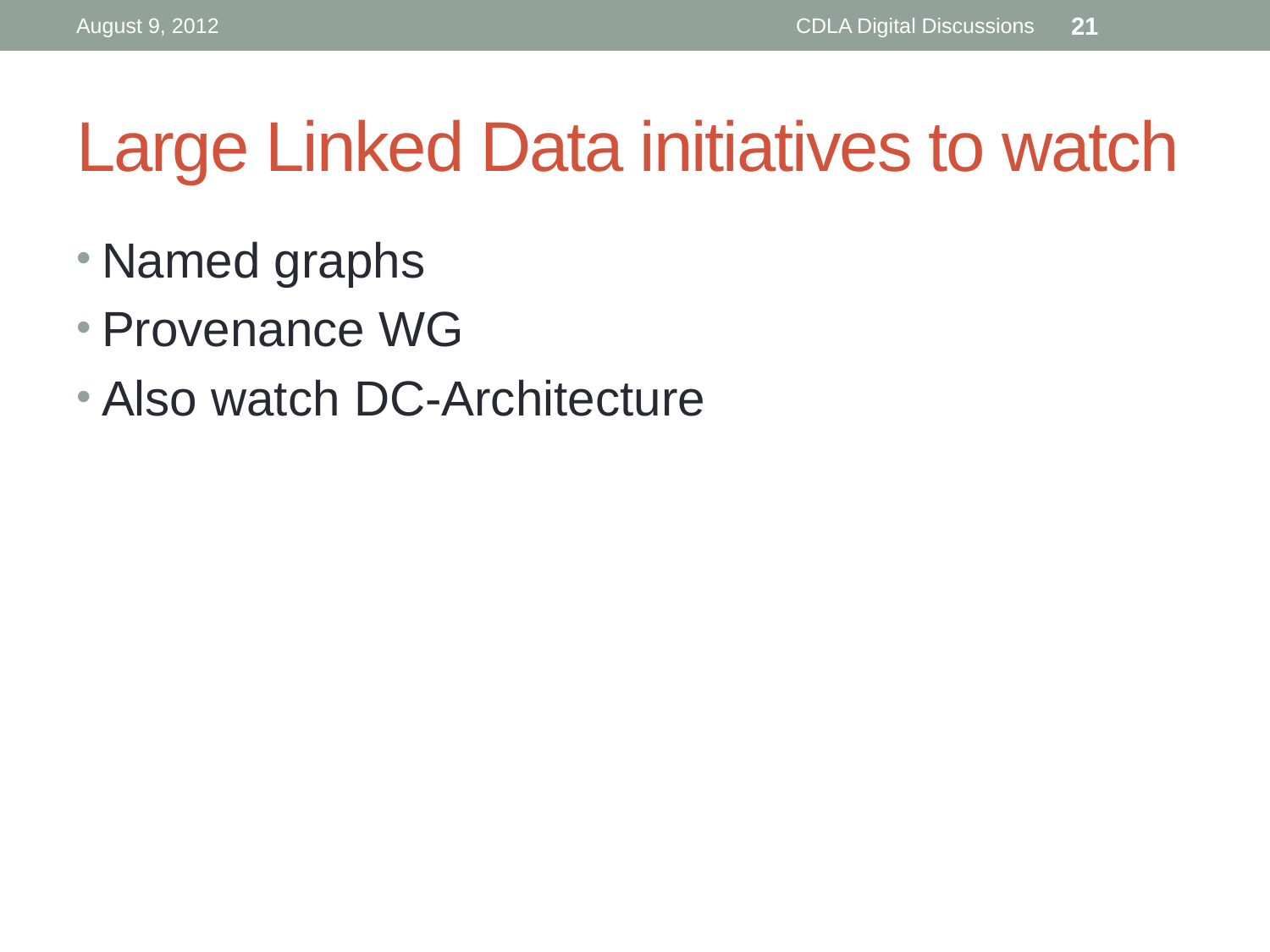

August 9, 2012
CDLA Digital Discussions
21
# Large Linked Data initiatives to watch
Named graphs
Provenance WG
Also watch DC-Architecture